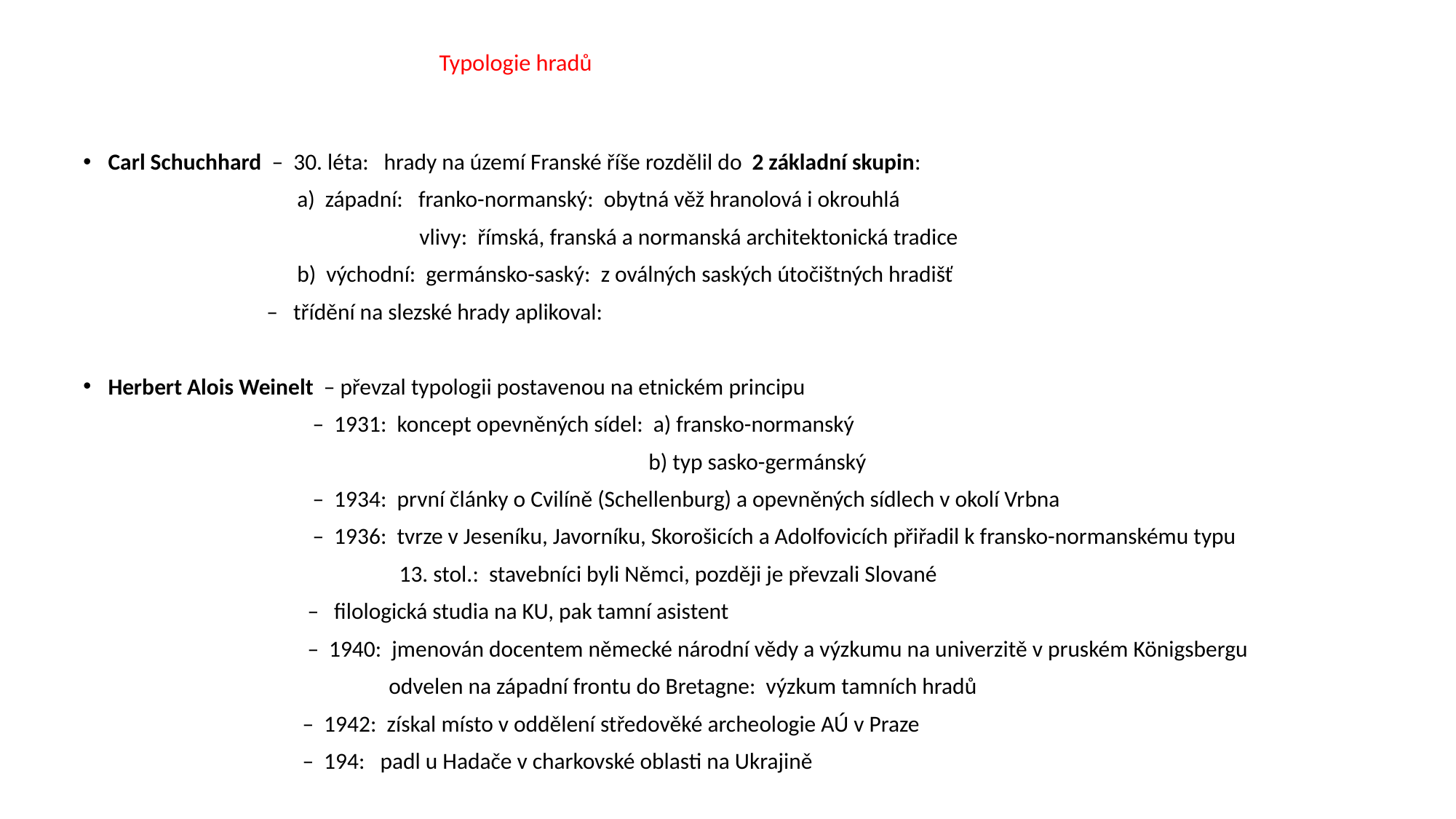

# Typologie hradů

Carl Schuchhard  –  30. léta:   hrady na území Franské říše rozdělil do  2 základní skupin:
                                          a)  západní:   franko-normanský:  obytná věž hranolová i okrouhlá
                                                                  vlivy:  římská, franská a normanská architektonická tradice
                                          b)  východní:  germánsko-saský:  z oválných saských útočištných hradišť
                                    –   třídění na slezské hrady aplikoval:

Herbert Alois Weinelt  – převzal typologii postavenou na etnickém principu
                                             –  1931:  koncept opevněných sídel:  a) fransko-normanský
                                                                                                               b) typ sasko-germánský
                                             –  1934:  první články o Cvilíně (Schellenburg) a opevněných sídlech v okolí Vrbna
                                             –  1936:  tvrze v Jeseníku, Javorníku, Skorošicích a Adolfovicích přiřadil k fransko-normanskému typu
                                                              13. stol.:  stavebníci byli Němci, později je převzali Slované
                                            –   filologická studia na KU, pak tamní asistent
                                            –  1940:  jmenován docentem německé národní vědy a výzkumu na univerzitě v pruském Königsbergu
                                                            odvelen na západní frontu do Bretagne:  výzkum tamních hradů
                                           –  1942:  získal místo v oddělení středověké archeologie AÚ v Praze
                                           –  194:   padl u Hadače v charkovské oblasti na Ukrajině